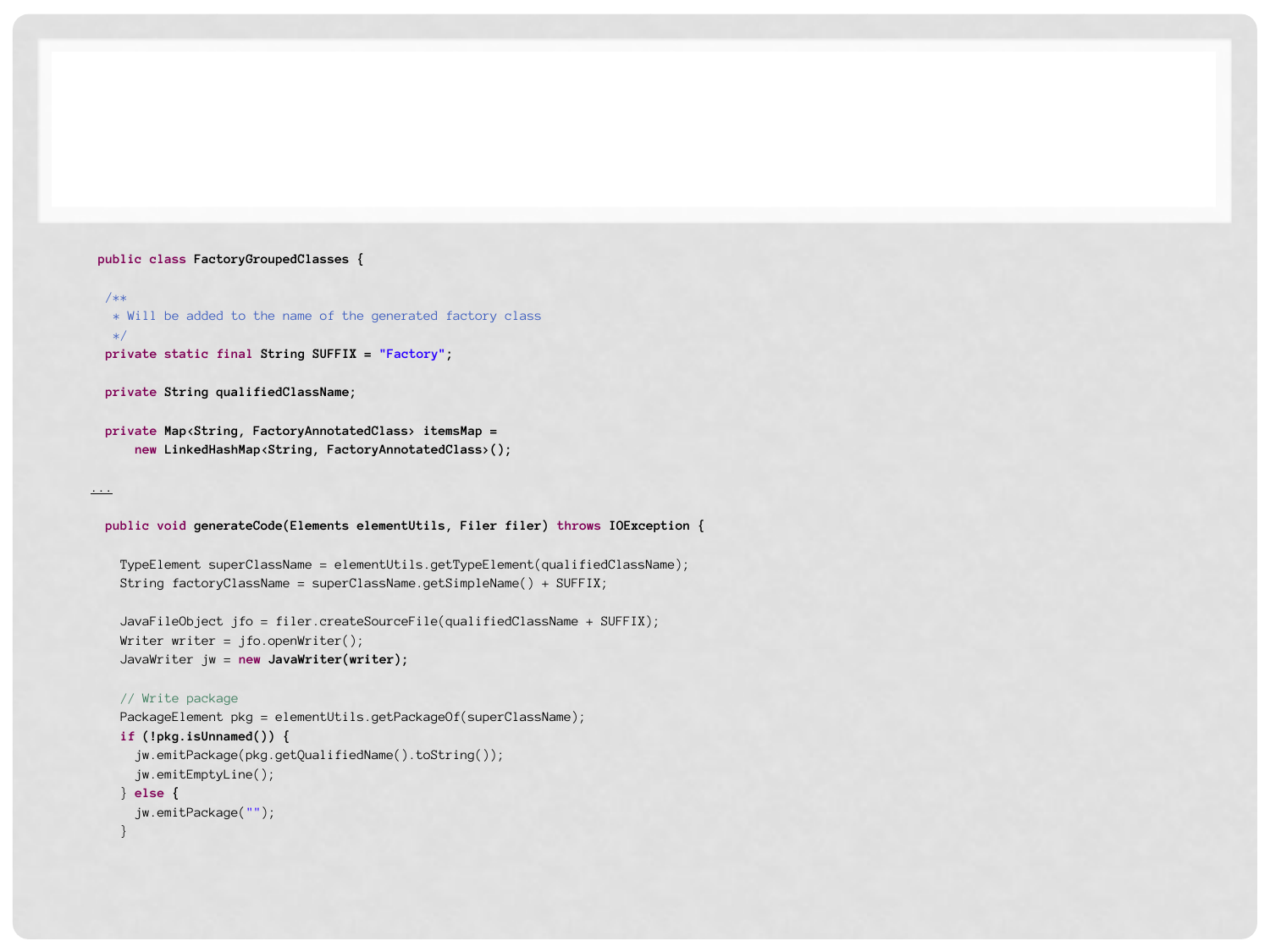

#
 public class FactoryGroupedClasses {

  /**
   * Will be added to the name of the generated factory class
   */
  private static final String SUFFIX = "Factory";

  private String qualifiedClassName;

  private Map<String, FactoryAnnotatedClass> itemsMap =
      new LinkedHashMap<String, FactoryAnnotatedClass>();

...

  public void generateCode(Elements elementUtils, Filer filer) throws IOException {

    TypeElement superClassName = elementUtils.getTypeElement(qualifiedClassName);
    String factoryClassName = superClassName.getSimpleName() + SUFFIX;

    JavaFileObject jfo = filer.createSourceFile(qualifiedClassName + SUFFIX);
    Writer writer = jfo.openWriter();
    JavaWriter jw = new JavaWriter(writer);

    // Write package
    PackageElement pkg = elementUtils.getPackageOf(superClassName);
    if (!pkg.isUnnamed()) {
      jw.emitPackage(pkg.getQualifiedName().toString());
      jw.emitEmptyLine();
    } else {
      jw.emitPackage("");
    }